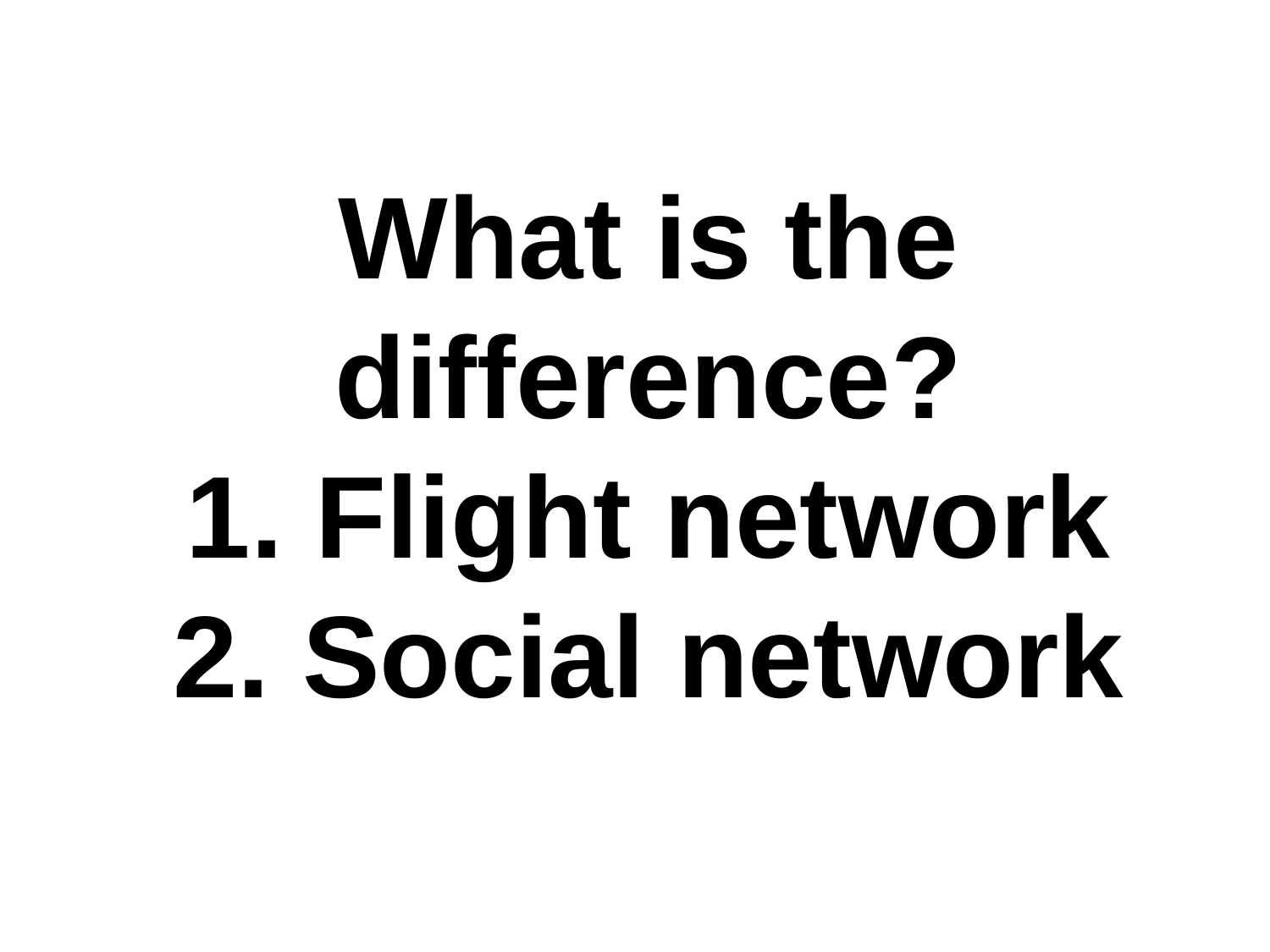

# What is the difference? 1. Flight network 2. Social network